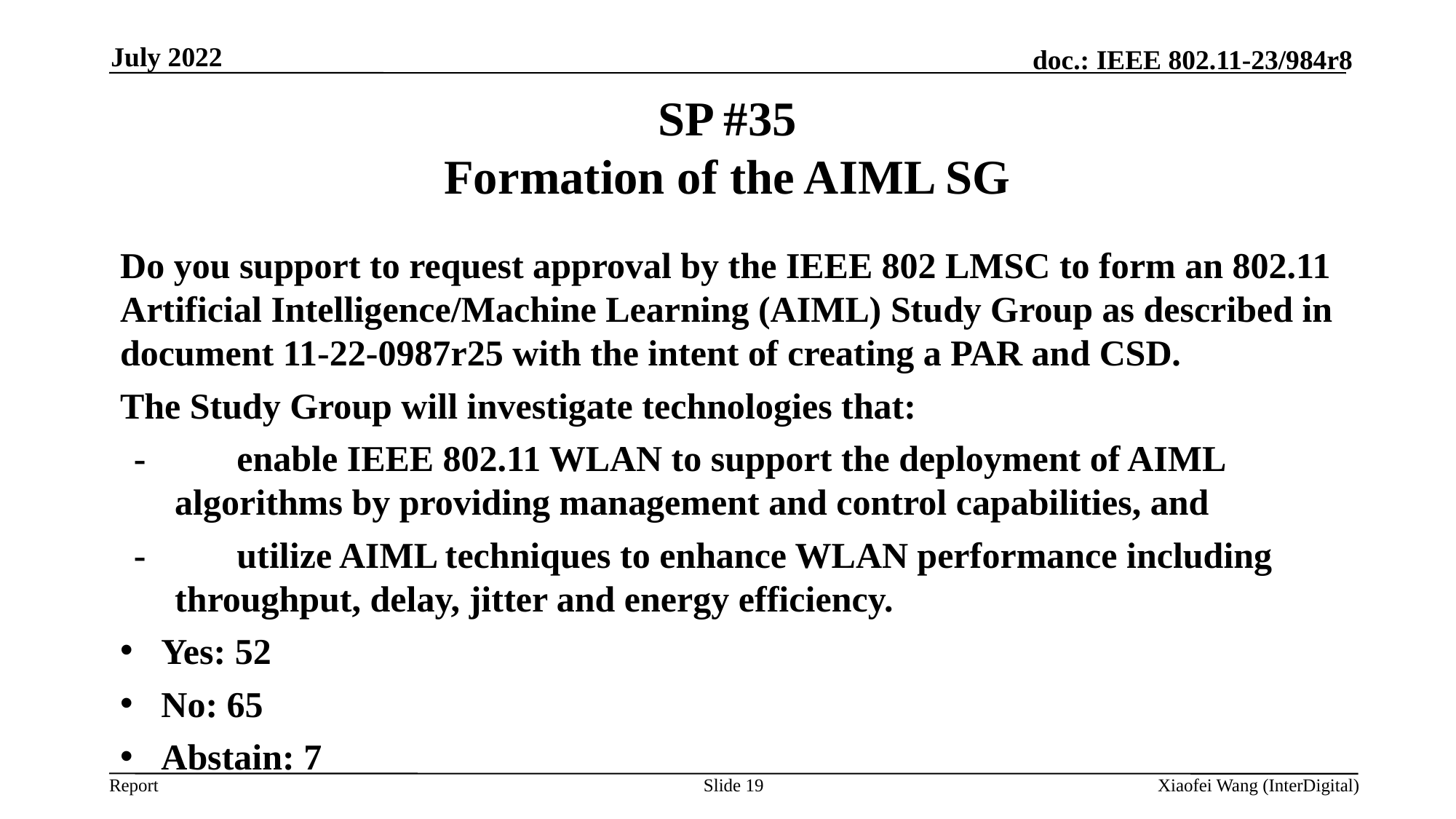

July 2022
# SP #35 Formation of the AIML SG
Do you support to request approval by the IEEE 802 LMSC to form an 802.11 Artificial Intelligence/Machine Learning (AIML) Study Group as described in document 11-22-0987r25 with the intent of creating a PAR and CSD.
The Study Group will investigate technologies that:
-          enable IEEE 802.11 WLAN to support the deployment of AIML algorithms by providing management and control capabilities, and
-          utilize AIML techniques to enhance WLAN performance including throughput, delay, jitter and energy efficiency.
Yes: 52
No: 65
Abstain: 7
Slide 19
Xiaofei Wang (InterDigital)